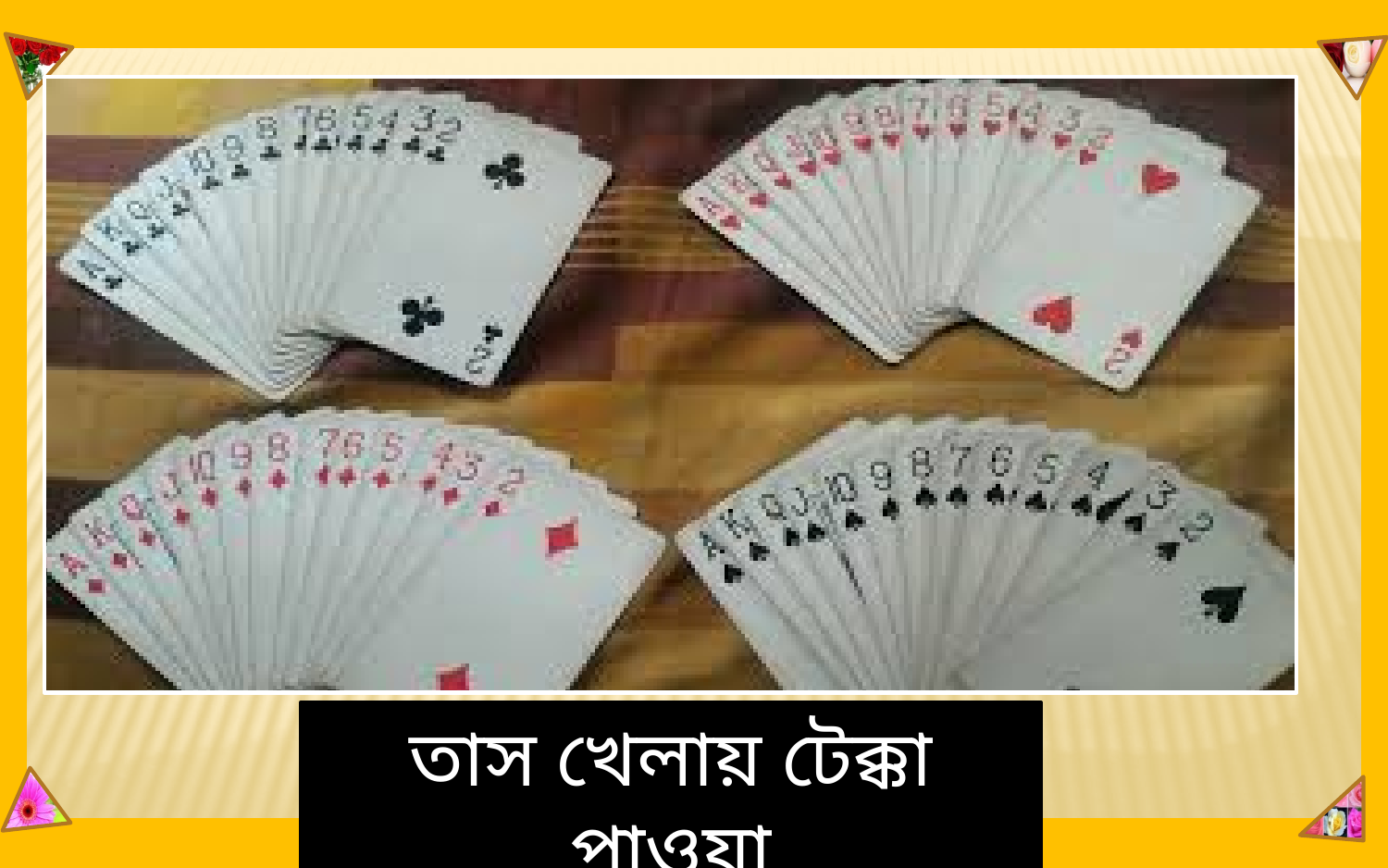

মোহাম্মদ মফিজুল ইসলাম

তাস খেলায় টেক্কা পাওয়া